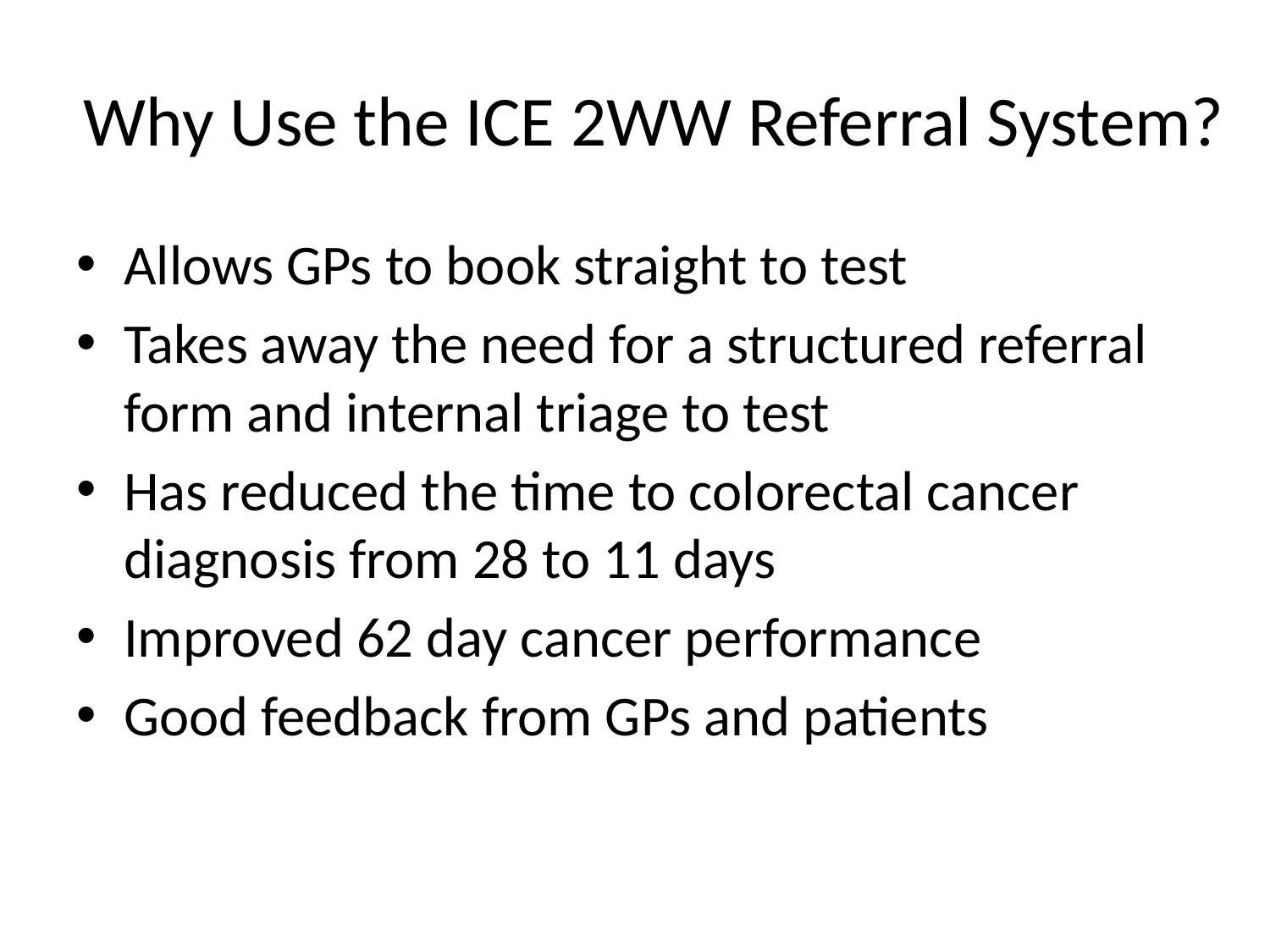

# Why Use the ICE 2WW Referral System?
Allows GPs to book straight to test
Takes away the need for a structured referral form and internal triage to test
Has reduced the time to colorectal cancer diagnosis from 28 to 11 days
Improved 62 day cancer performance
Good feedback from GPs and patients